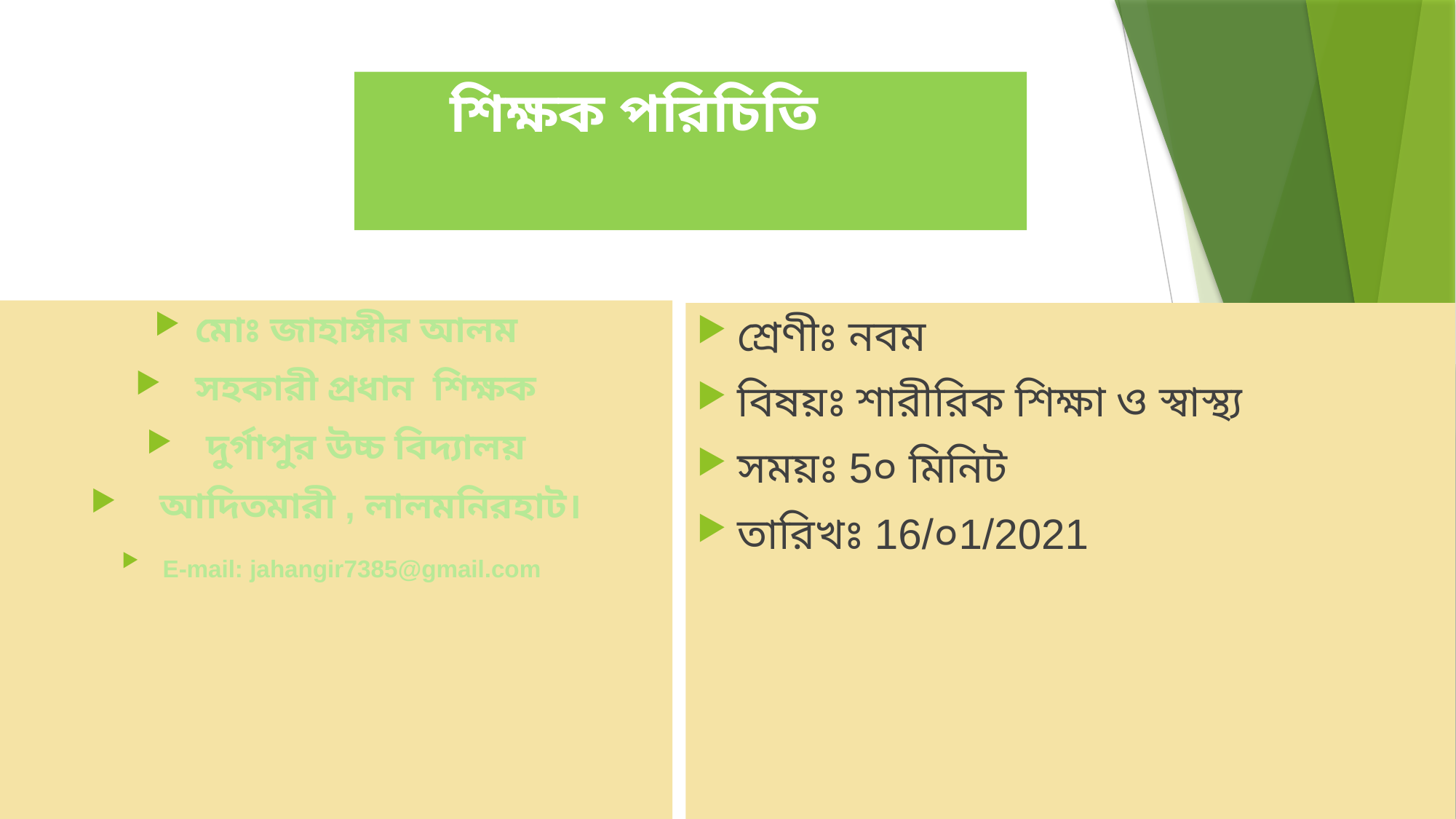

# শিক্ষক পরিচিতি
মোঃ জাহাঙ্গীর আলম
  সহকারী প্রধান  শিক্ষক
  দুর্গাপুর উচ্চ বিদ্যালয়
   আদিতমারী , লালমনিরহাট।
E-mail: jahangir7385@gmail.com

শ্রেণীঃ নবম
বিষয়ঃ শারীরিক শিক্ষা ও স্বাস্থ্য
সময়ঃ 5০ মিনিট
তারিখঃ 16/০1/2021